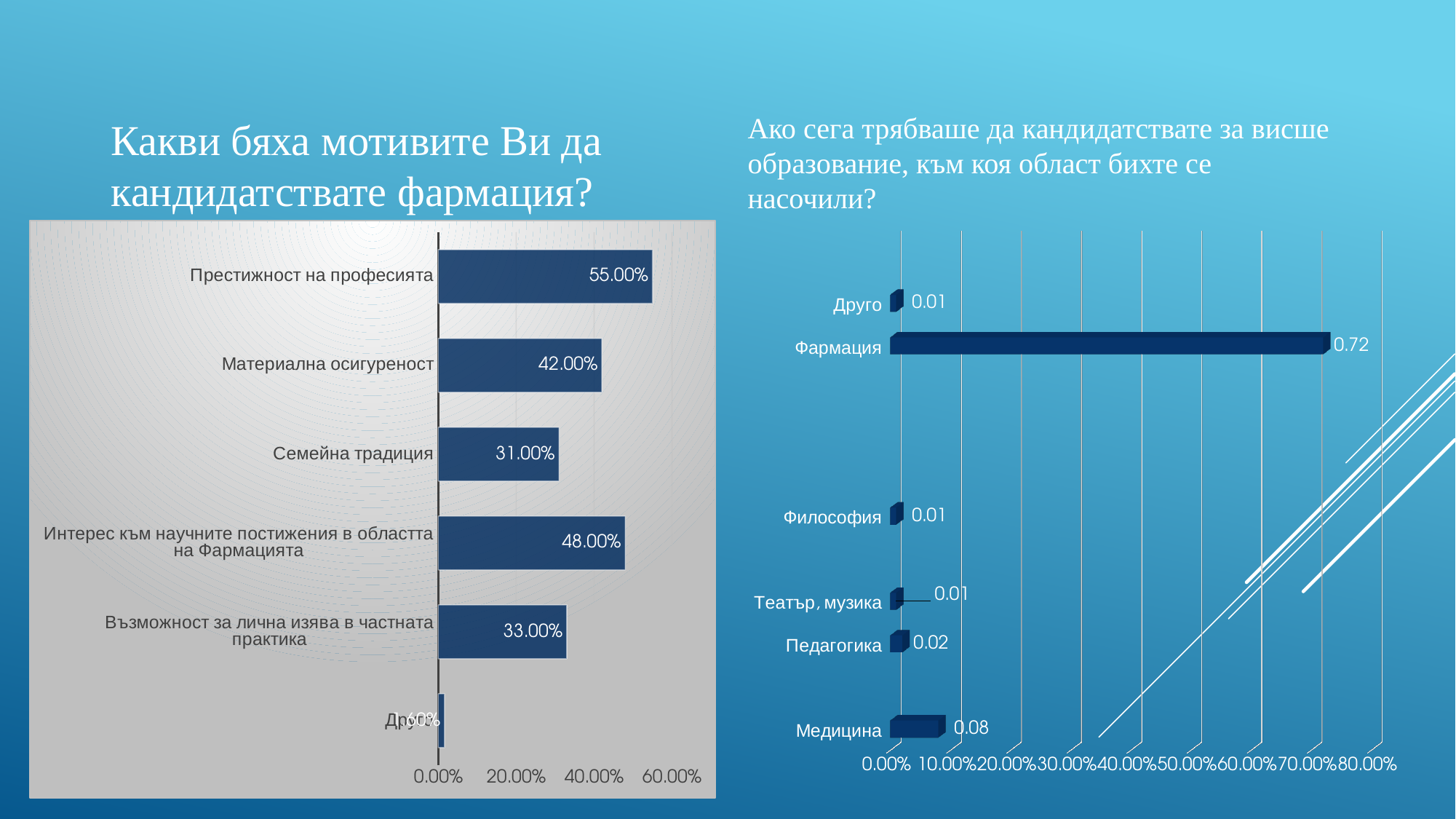

#
Какви бяха мотивите Ви да кандидатствате фармация?
Ако сега трябваше да кандидатствате за висше образование, към коя област бихте се насочили?

### Chart

| Category | Sales |
|---|---|
| Друго | 0.016 |
| Възможност за лична изява в частната практика | 0.33 |
| Интерес към научните постижения в областта на Фармацията | 0.48 |
| Семейна традиция | 0.31 |
| Материална осигуреност | 0.42 |
| Престижност на професията | 0.55 |

[unsupported chart]